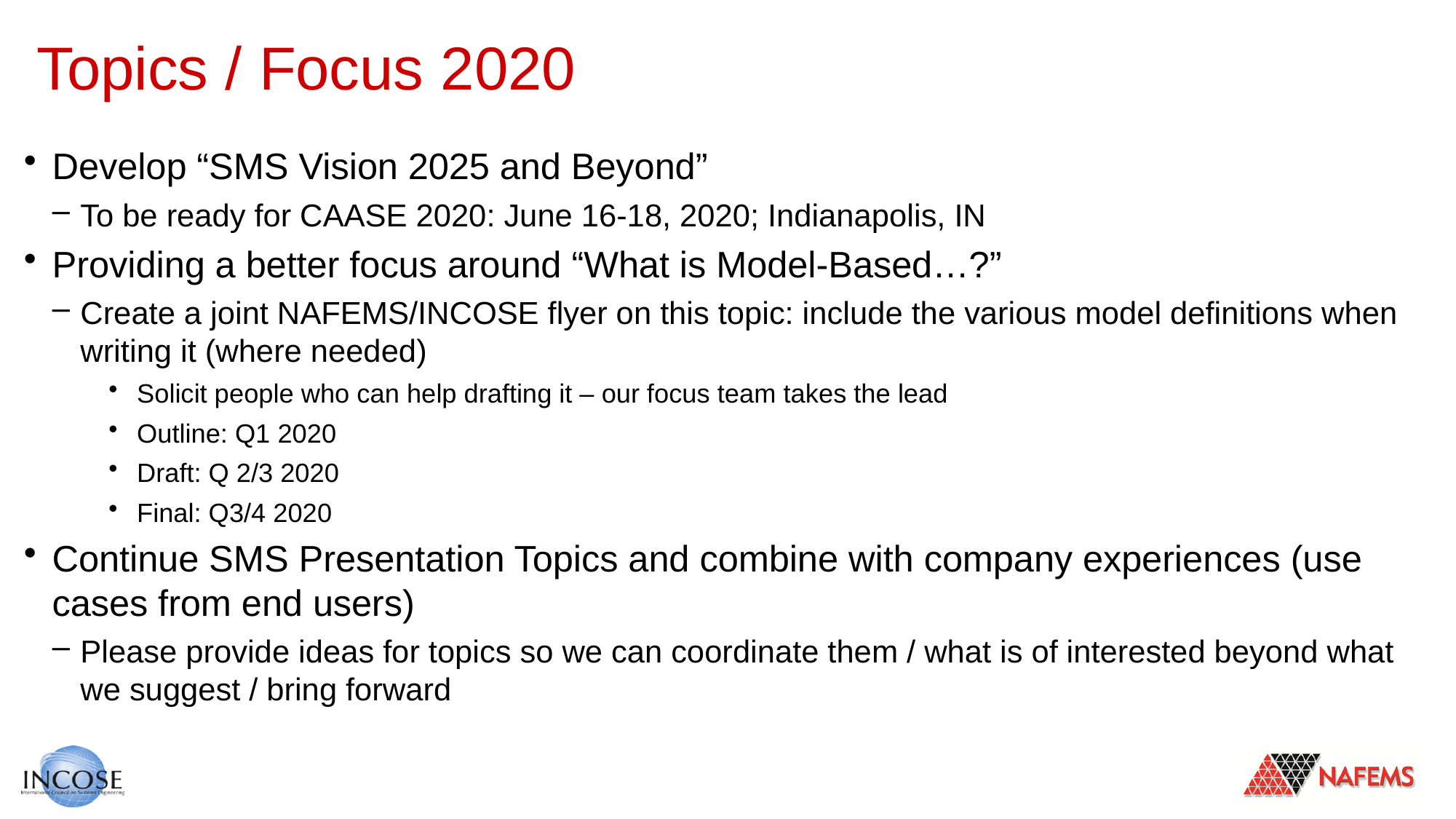

# Topics / Focus 2020
Develop “SMS Vision 2025 and Beyond”
To be ready for CAASE 2020: June 16-18, 2020; Indianapolis, IN
Providing a better focus around “What is Model-Based…?”
Create a joint NAFEMS/INCOSE flyer on this topic: include the various model definitions when writing it (where needed)
Solicit people who can help drafting it – our focus team takes the lead
Outline: Q1 2020
Draft: Q 2/3 2020
Final: Q3/4 2020
Continue SMS Presentation Topics and combine with company experiences (use cases from end users)
Please provide ideas for topics so we can coordinate them / what is of interested beyond what we suggest / bring forward